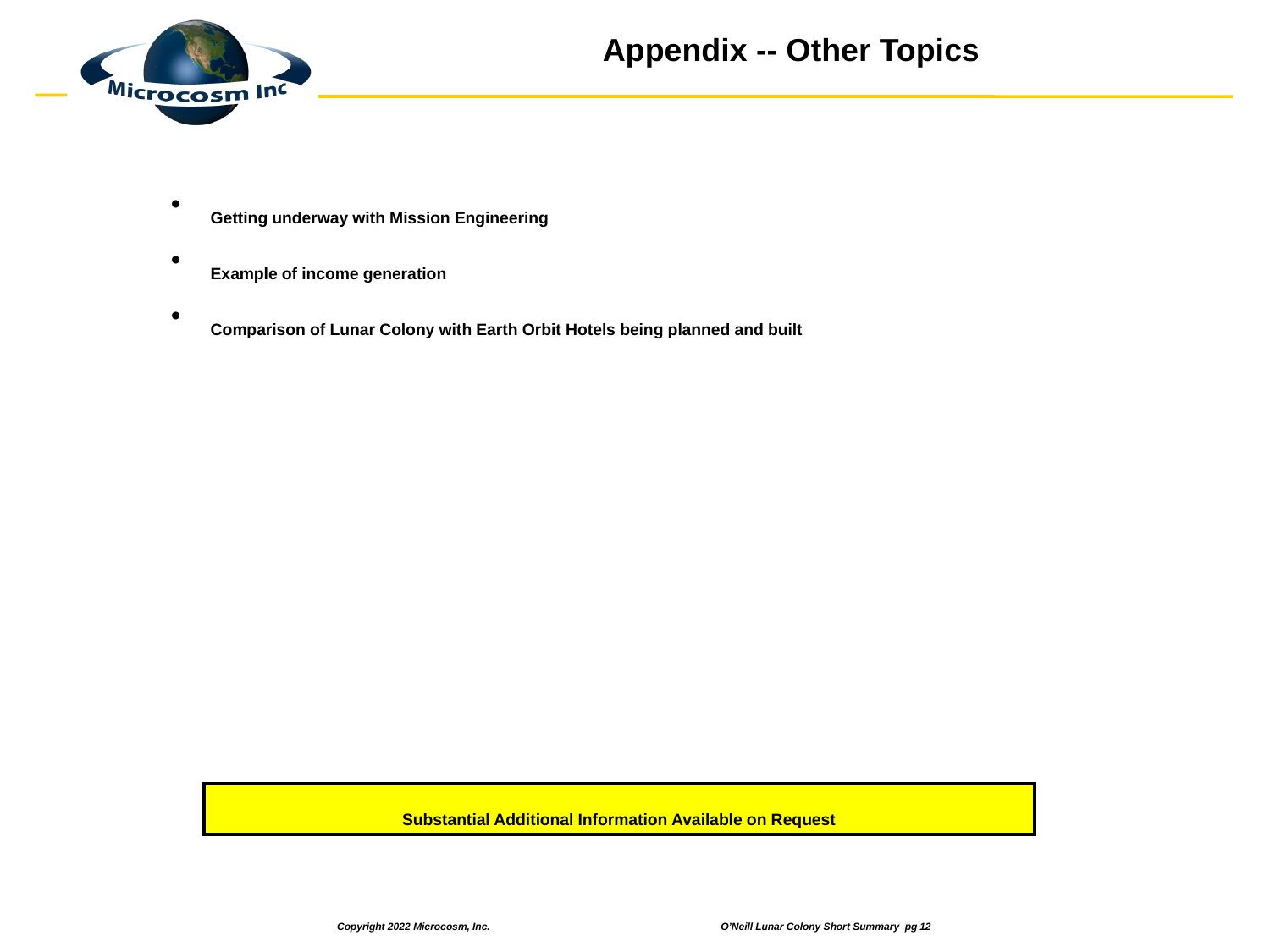

# Appendix -- Other Topics
Getting underway with Mission Engineering
Example of income generation
Comparison of Lunar Colony with Earth Orbit Hotels being planned and built

Substantial Additional Information Available on Request